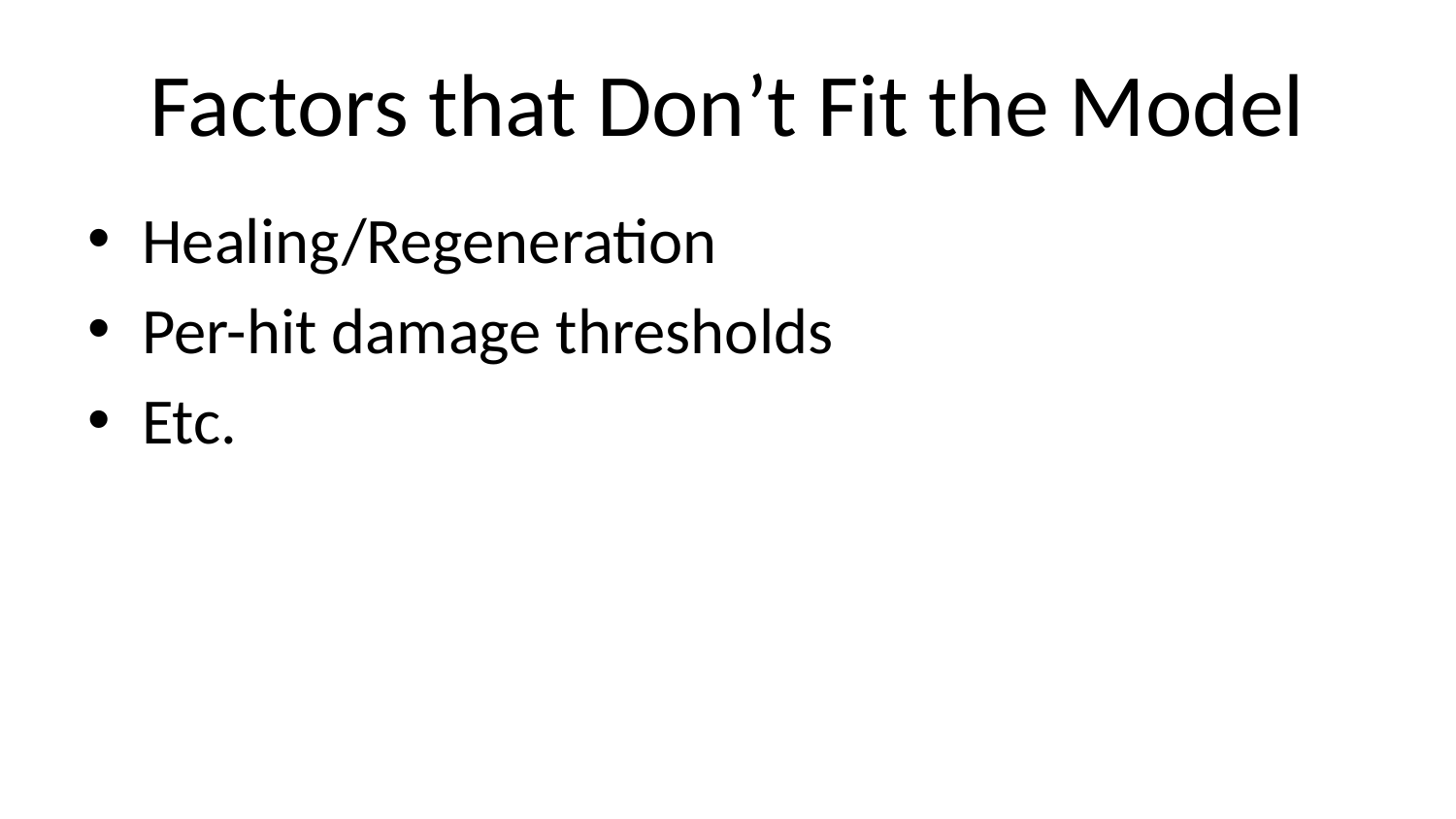

# Factors that Don’t Fit the Model
Healing/Regeneration
Per-hit damage thresholds
Etc.